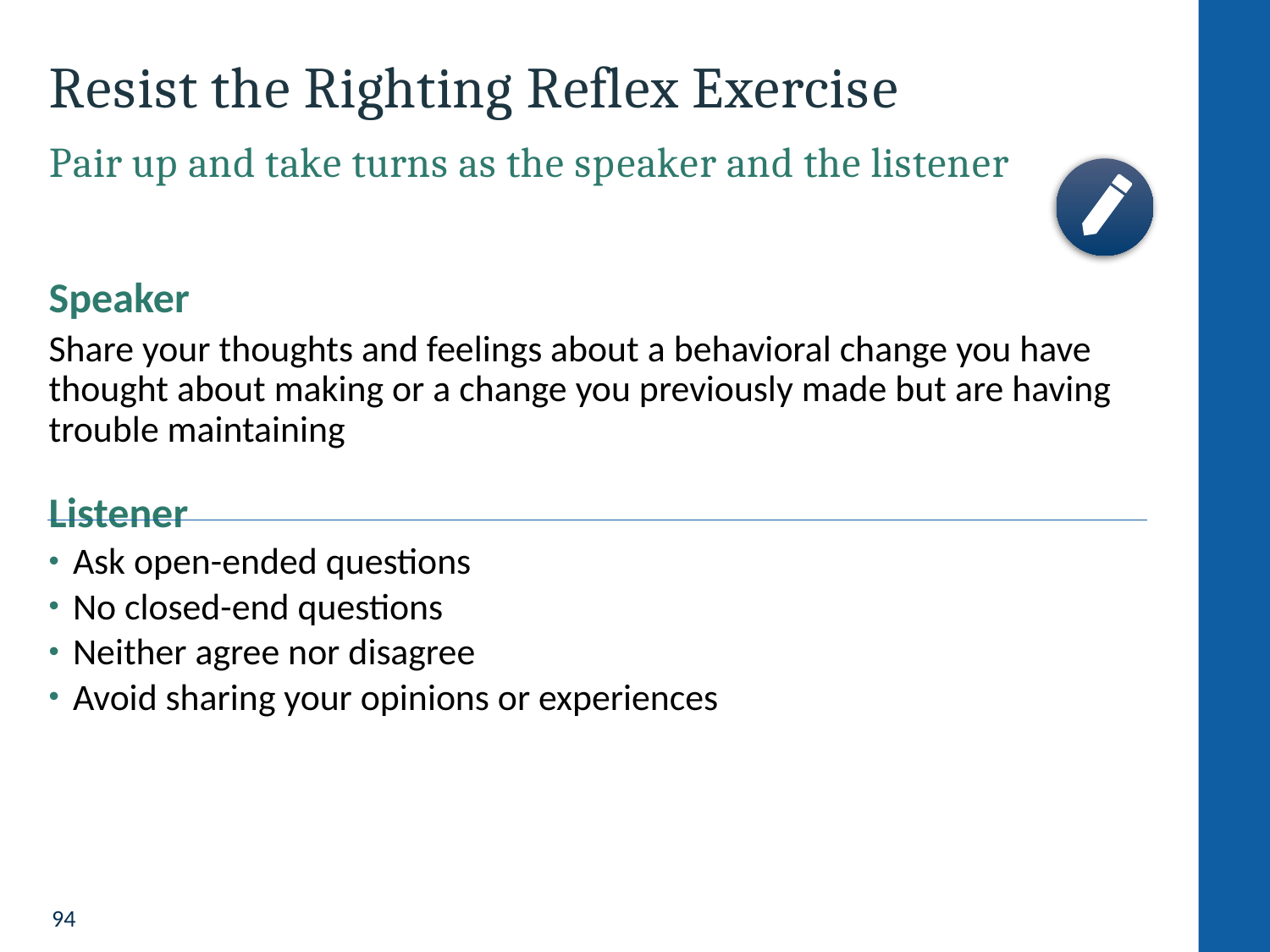

# Resist the Righting Reflex Exercise
Pair up and take turns as the speaker and the listener

Speaker
Share your thoughts and feelings about a behavioral change you have thought about making or a change you previously made but are having trouble maintaining
Listener
Ask open-ended questions
No closed-end questions
Neither agree nor disagree
Avoid sharing your opinions or experiences